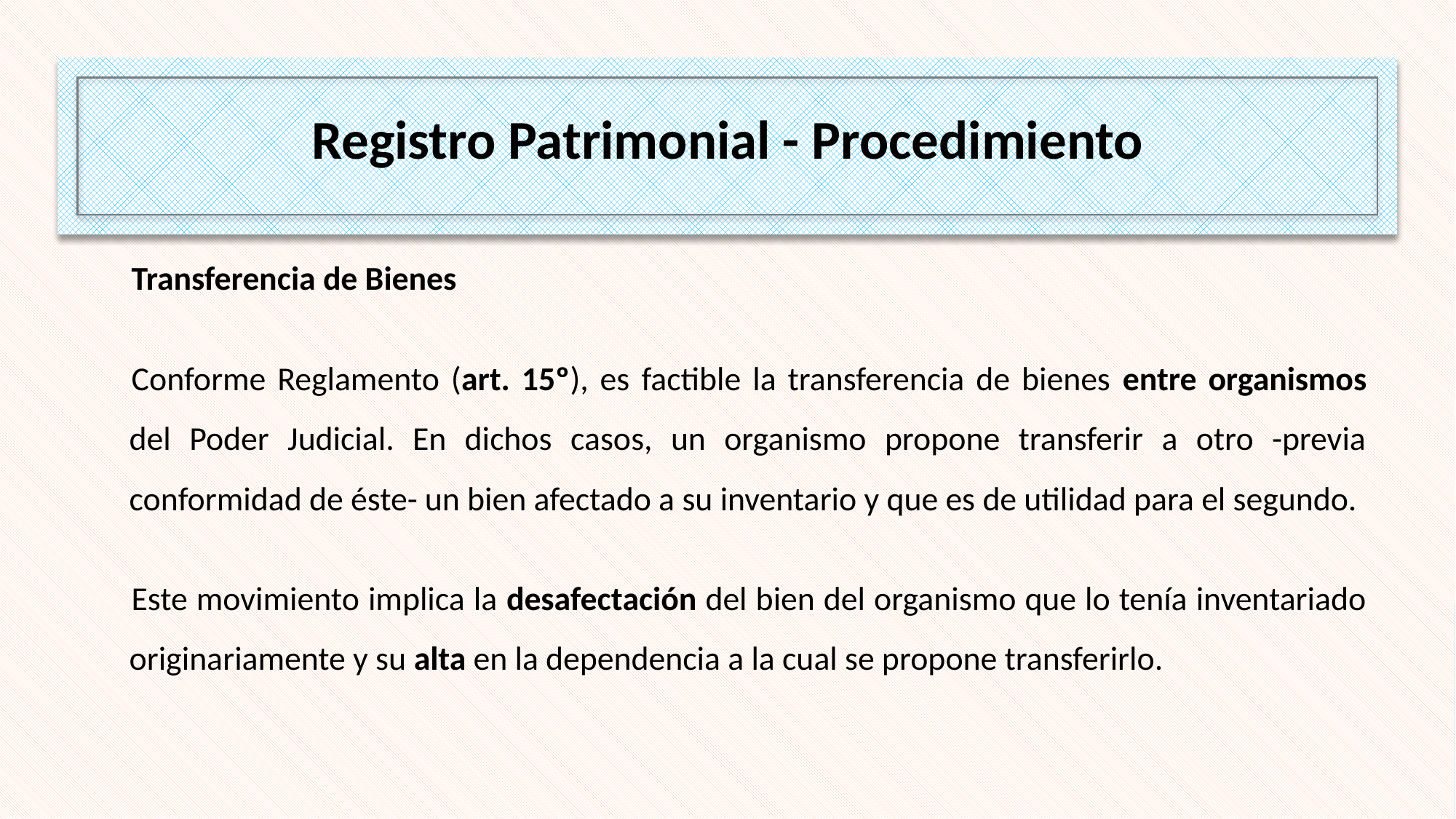

Registro Patrimonial - Procedimiento
Transferencia de Bienes

Conforme Reglamento (art. 15º), es factible la transferencia de bienes entre organismos del Poder Judicial. En dichos casos, un organismo propone transferir a otro -previa conformidad de éste- un bien afectado a su inventario y que es de utilidad para el segundo.

Este movimiento implica la desafectación del bien del organismo que lo tenía inventariado originariamente y su alta en la dependencia a la cual se propone transferirlo.